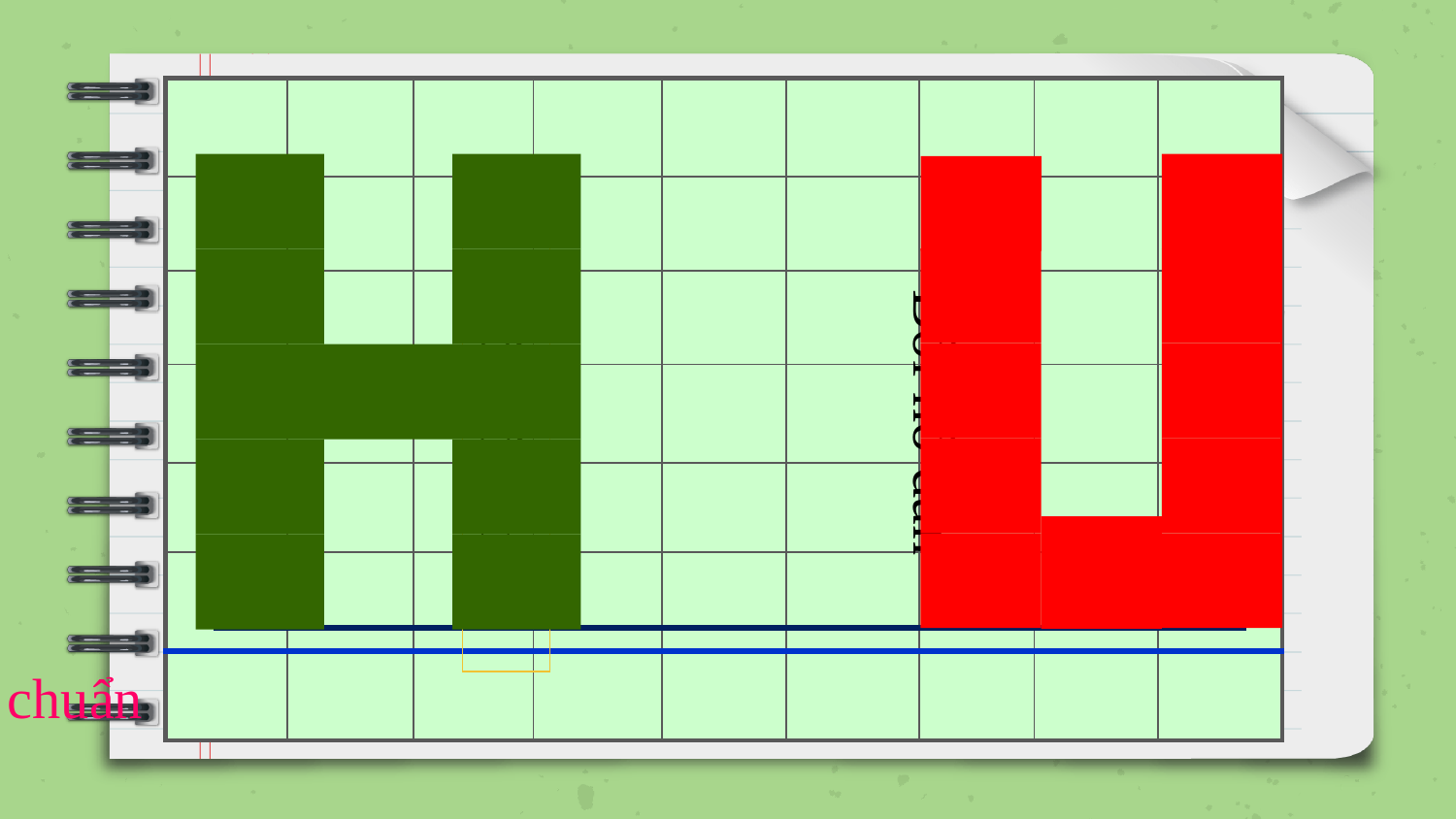

|  |  |  |  |  |  |  |  |  |
| --- | --- | --- | --- | --- | --- | --- | --- | --- |
|  |  |  |  |  |  |  |  |  |
|  |  |  |  |  |  |  |  |  |
|  |  |  |  |  |  |  |  |  |
|  |  |  |  |  |  |  |  |  |
|  |  |  |  |  |  |  |  |  |
|  |  |  |  |  |  |  |  |  |
# DẶN DÒ

Ghi nhớ các bước thực hiện nhân số có hai chữ số với số có một chữ số ( có nhớ)
Về xem lại bài đã làm. Trình bày lại bài giải của bài 2
Bôi hồ dán
Bôi hồ dán
Đường chuẩn